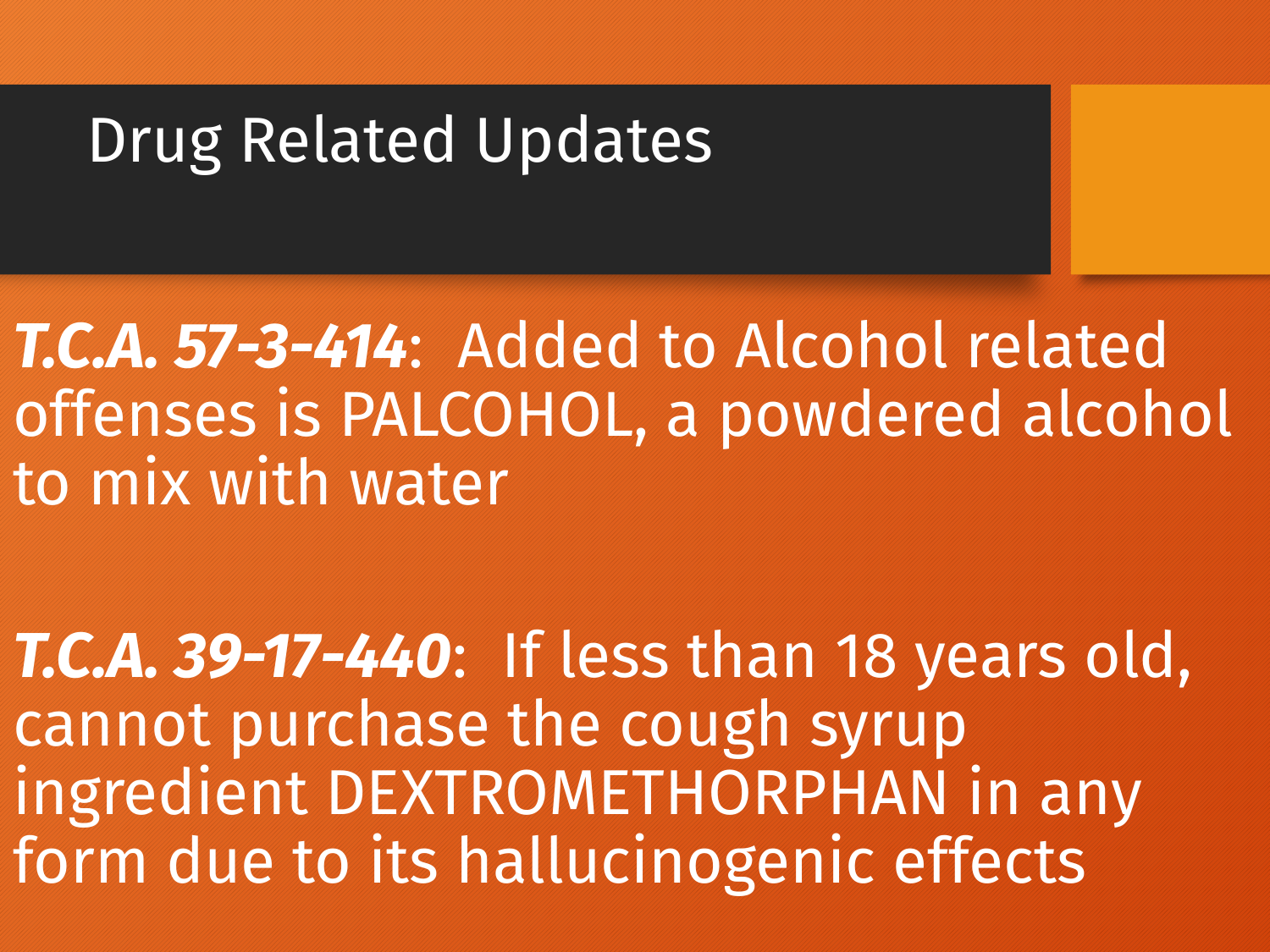

# Drug Related Updates
T.C.A. 57-3-414:  Added to Alcohol related offenses is PALCOHOL, a powdered alcohol to mix with water

T.C.A. 39-17-440:  If less than 18 years old, cannot purchase the cough syrup ingredient DEXTROMETHORPHAN in any form due to its hallucinogenic effects